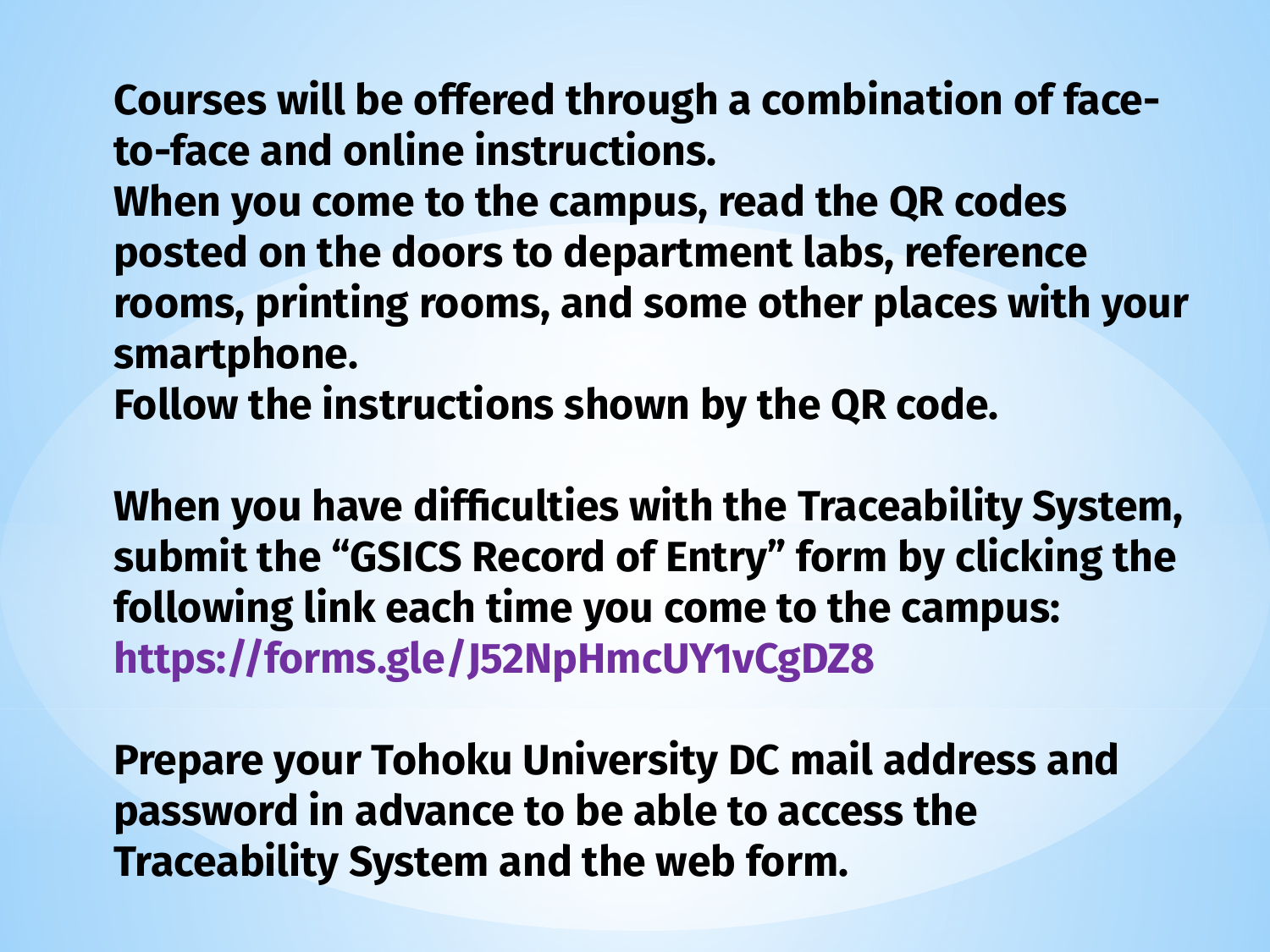

Courses will be offered through a combination of face-to-face and online instructions.
When you come to the campus, read the QR codes posted on the doors to department labs, reference rooms, printing rooms, and some other places with your smartphone.
Follow the instructions shown by the QR code.

When you have difficulties with the Traceability System, submit the “GSICS Record of Entry” form by clicking the following link each time you come to the campus:
https://forms.gle/J52NpHmcUY1vCgDZ8

Prepare your Tohoku University DC mail address and password in advance to be able to access the Traceability System and the web form.